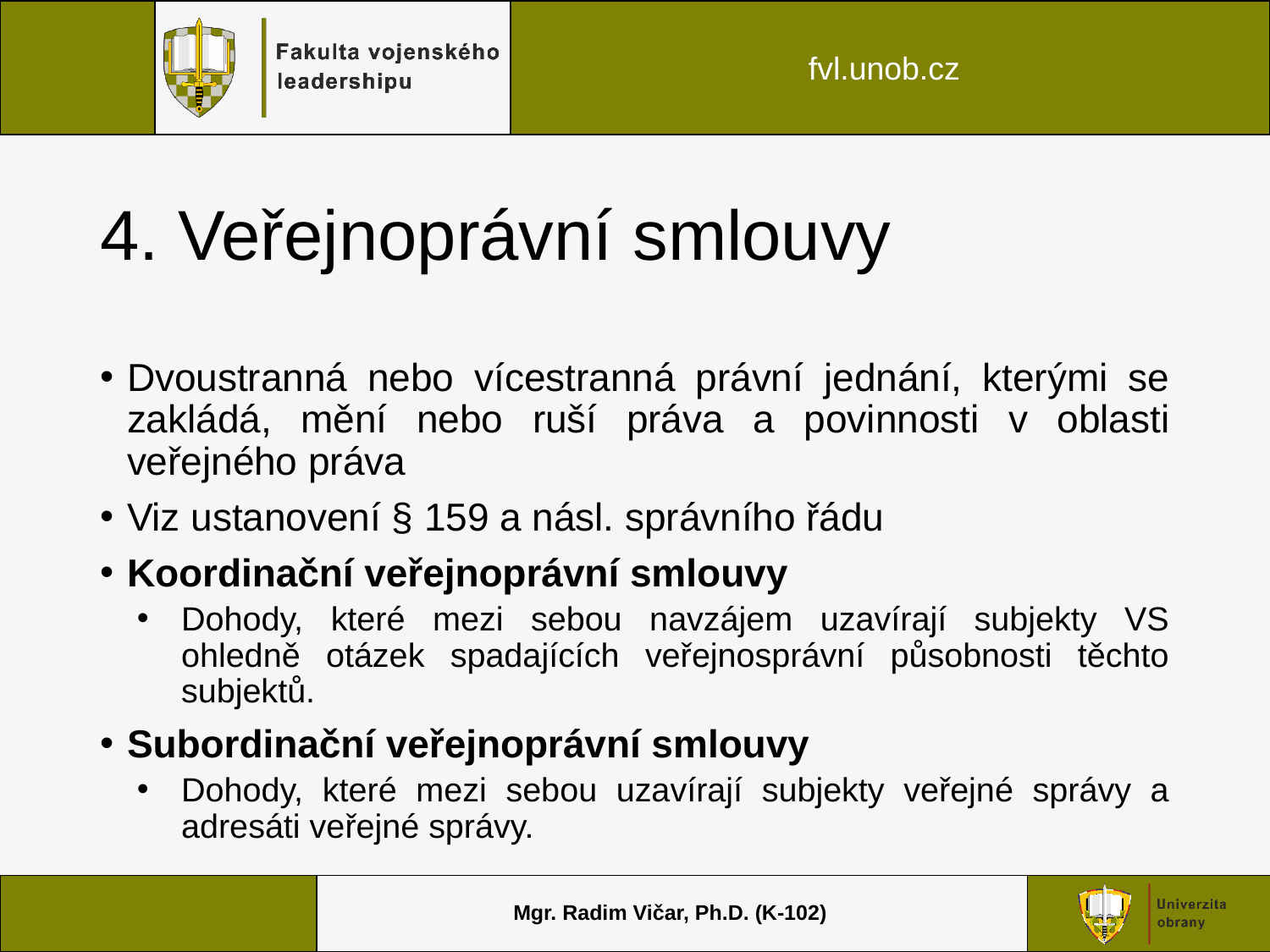

# 4. Veřejnoprávní smlouvy
Dvoustranná nebo vícestranná právní jednání, kterými se zakládá, mění nebo ruší práva a povinnosti v oblasti veřejného práva
Viz ustanovení § 159 a násl. správního řádu
Koordinační veřejnoprávní smlouvy
Dohody, které mezi sebou navzájem uzavírají subjekty VS ohledně otázek spadajících veřejnosprávní působnosti těchto subjektů.
Subordinační veřejnoprávní smlouvy
Dohody, které mezi sebou uzavírají subjekty veřejné správy a adresáti veřejné správy.

Mgr. Radim Vičar, Ph.D. (K-102)